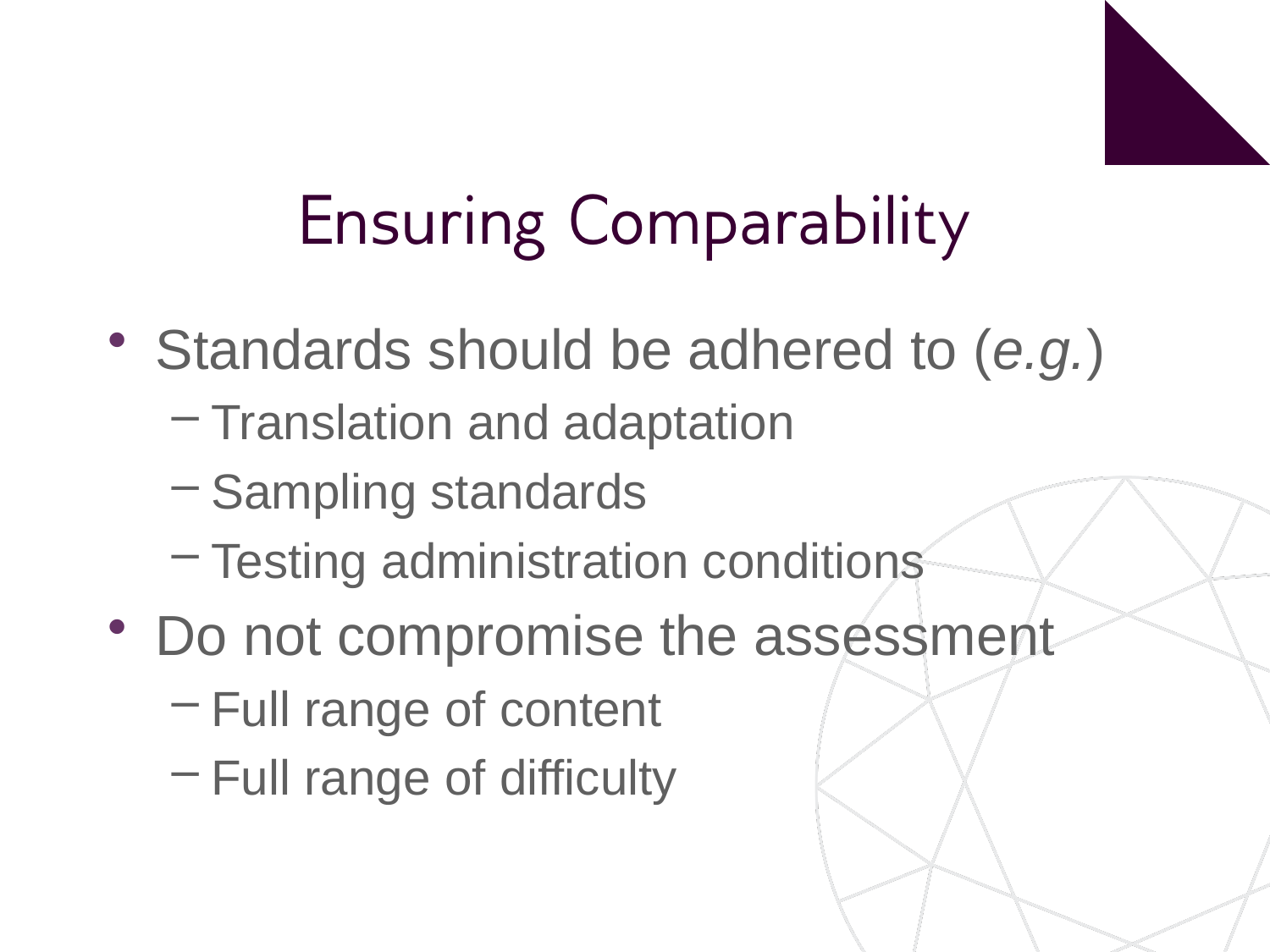

# Ensuring Comparability
Standards should be adhered to (e.g.)
Translation and adaptation
Sampling standards
Testing administration conditions
Do not compromise the assessment
Full range of content
Full range of difficulty